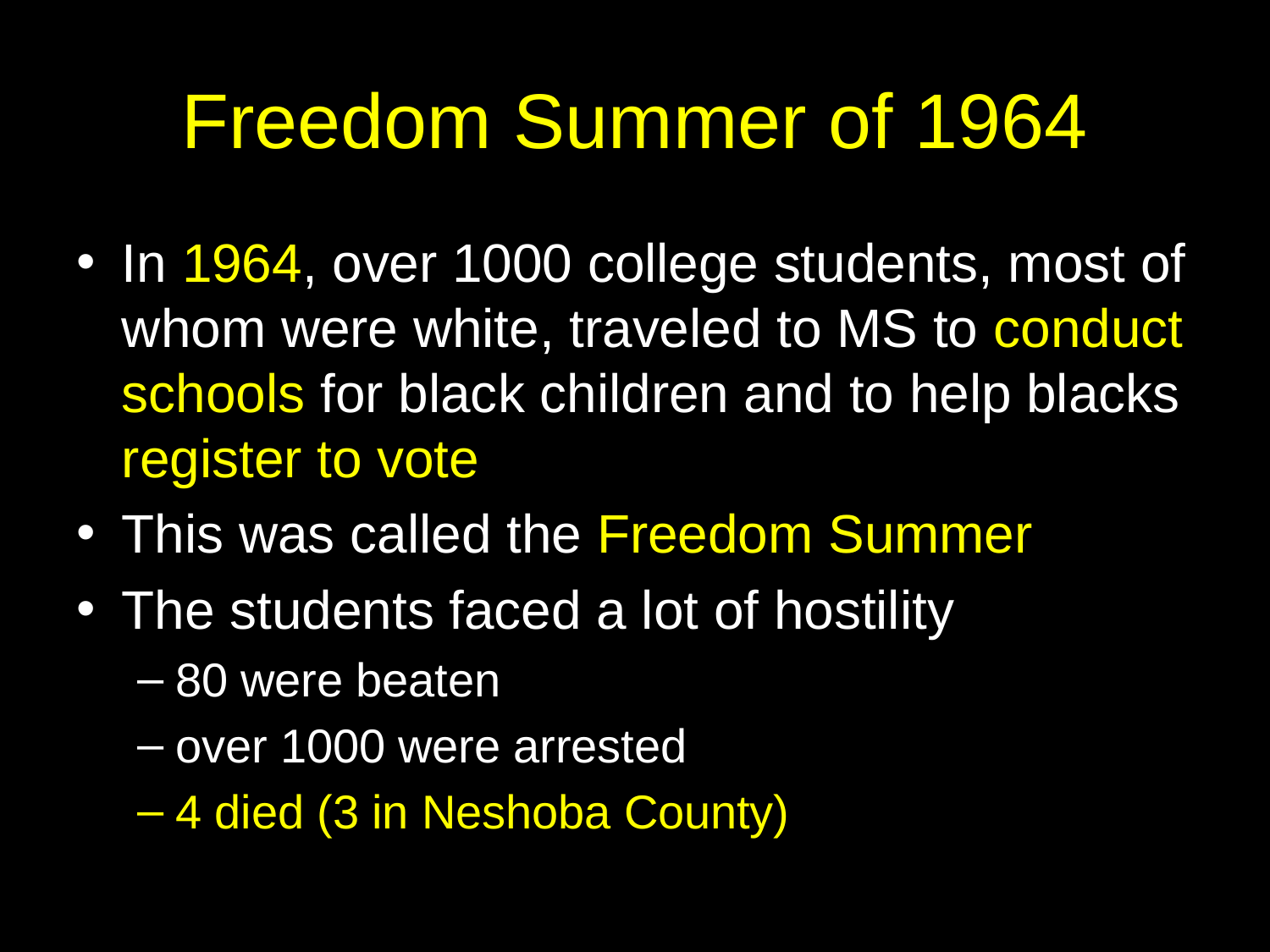

# Freedom Summer of 1964
In 1964, over 1000 college students, most of whom were white, traveled to MS to conduct schools for black children and to help blacks register to vote
This was called the Freedom Summer
The students faced a lot of hostility
80 were beaten
over 1000 were arrested
4 died (3 in Neshoba County)